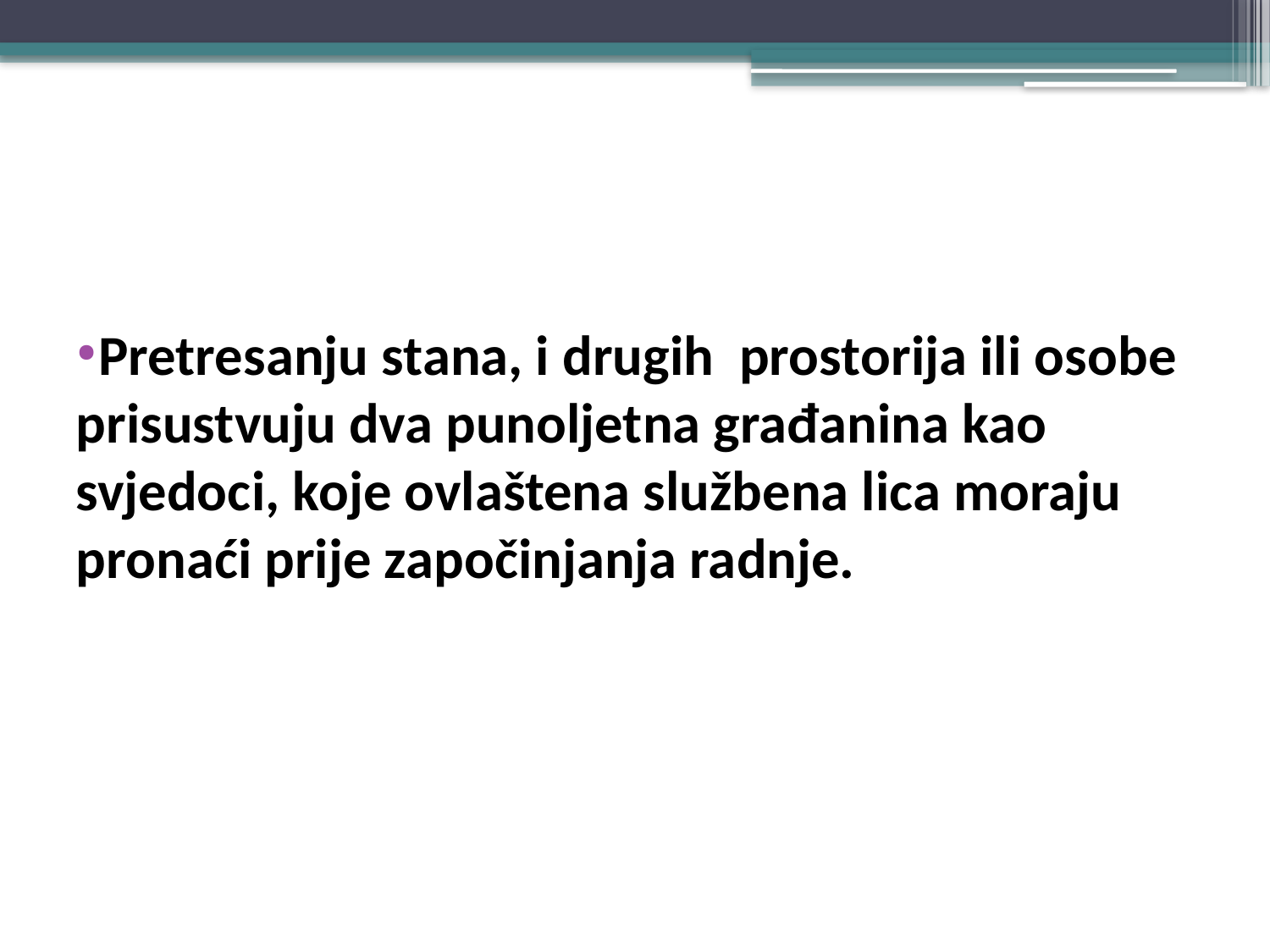

#
Pretresanju stana, i drugih  prostorija ili osobe prisustvuju dva punoljetna građanina kao svjedoci, koje ovlaštena službena lica moraju pronaći prije započinjanja radnje.